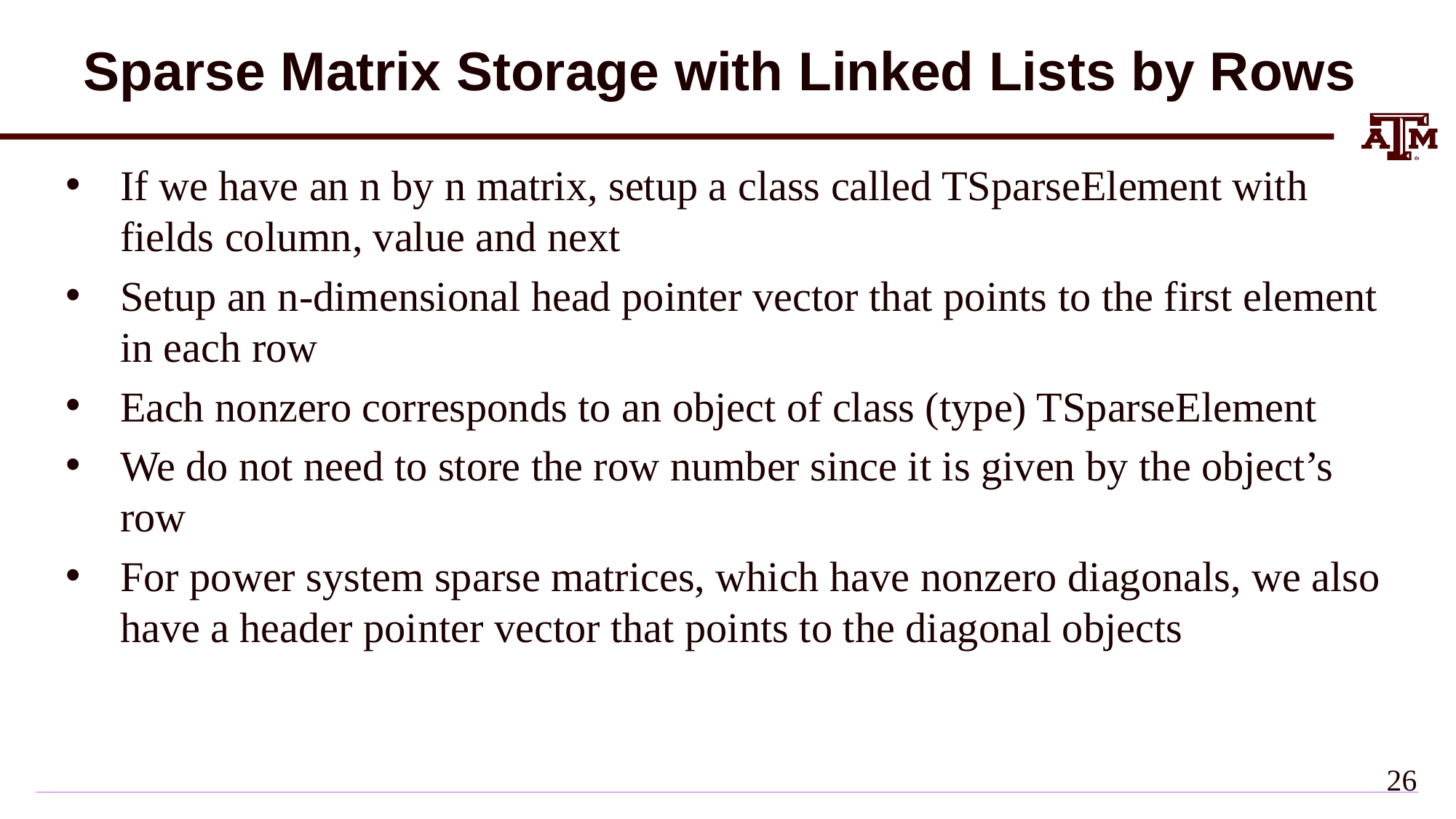

# Sparse Matrix Storage with Linked Lists by Rows
If we have an n by n matrix, setup a class called TSparseElement with fields column, value and next
Setup an n-dimensional head pointer vector that points to the first element in each row
Each nonzero corresponds to an object of class (type) TSparseElement
We do not need to store the row number since it is given by the object’s row
For power system sparse matrices, which have nonzero diagonals, we also have a header pointer vector that points to the diagonal objects

26